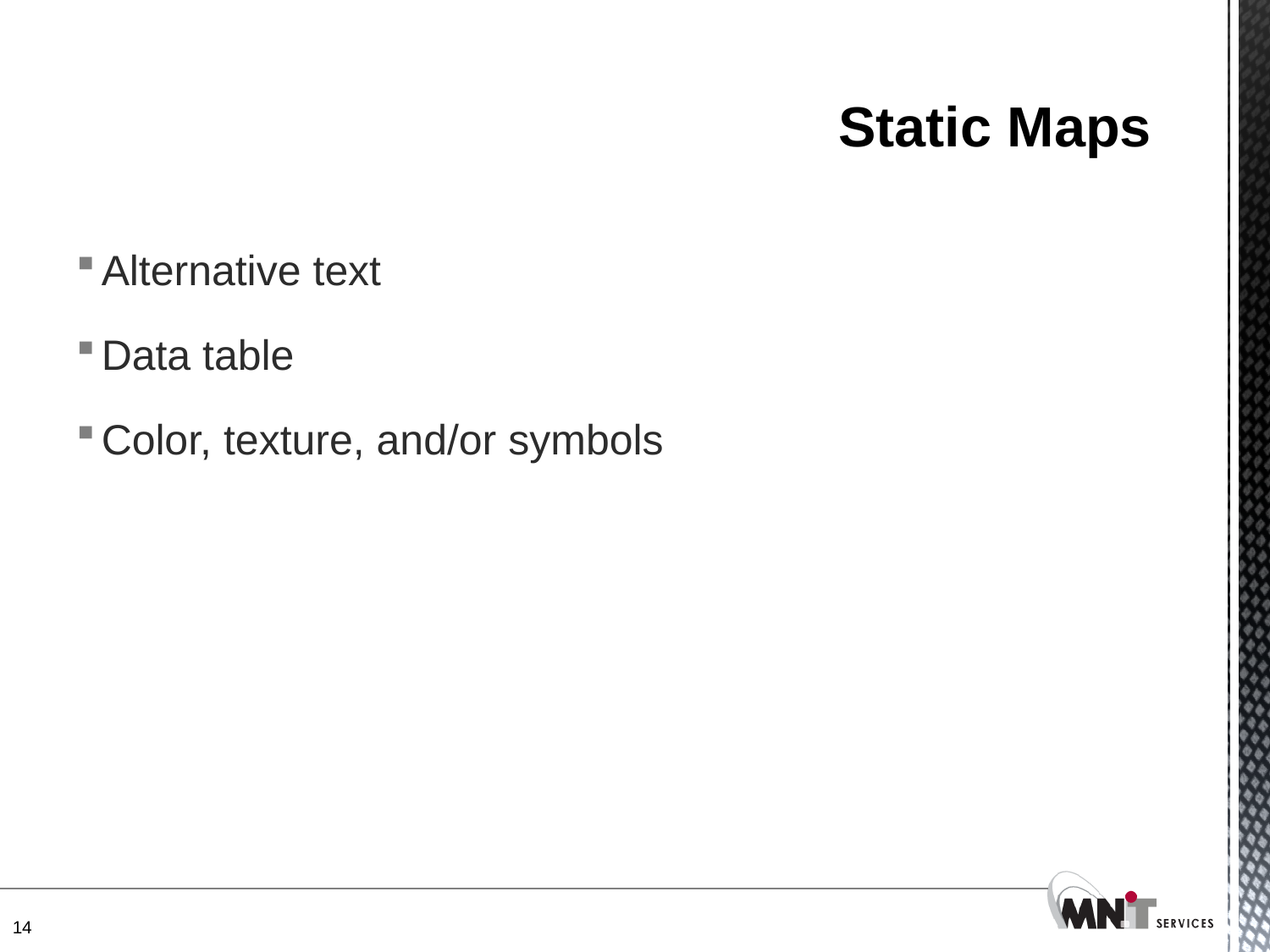

# Static Maps
Alternative text
Data table
Color, texture, and/or symbols
14